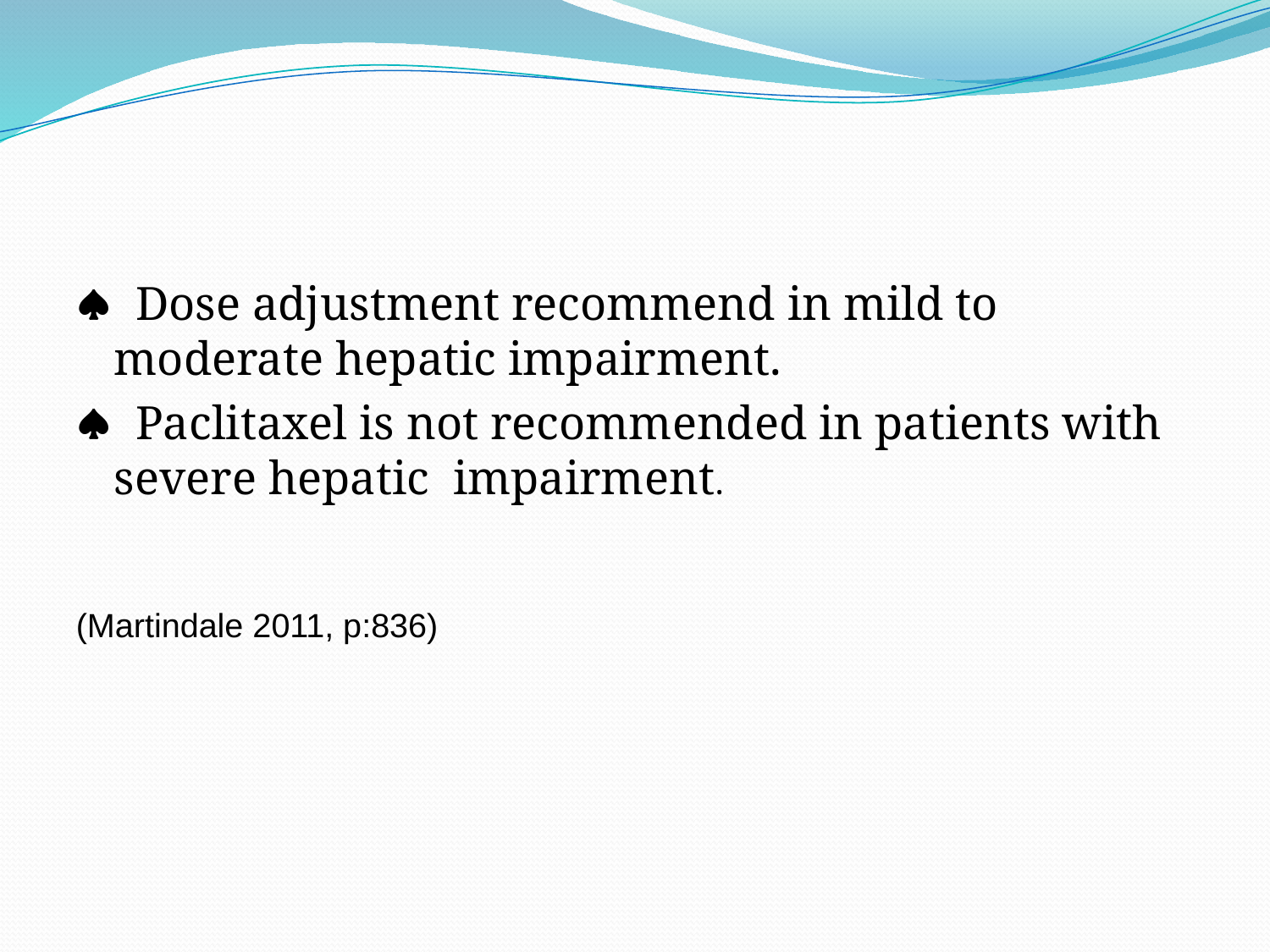

#
♠  Dose adjustment recommend in mild to moderate hepatic impairment.
♠  Paclitaxel is not recommended in patients with severe hepatic  impairment.

(Martindale 2011, p:836)